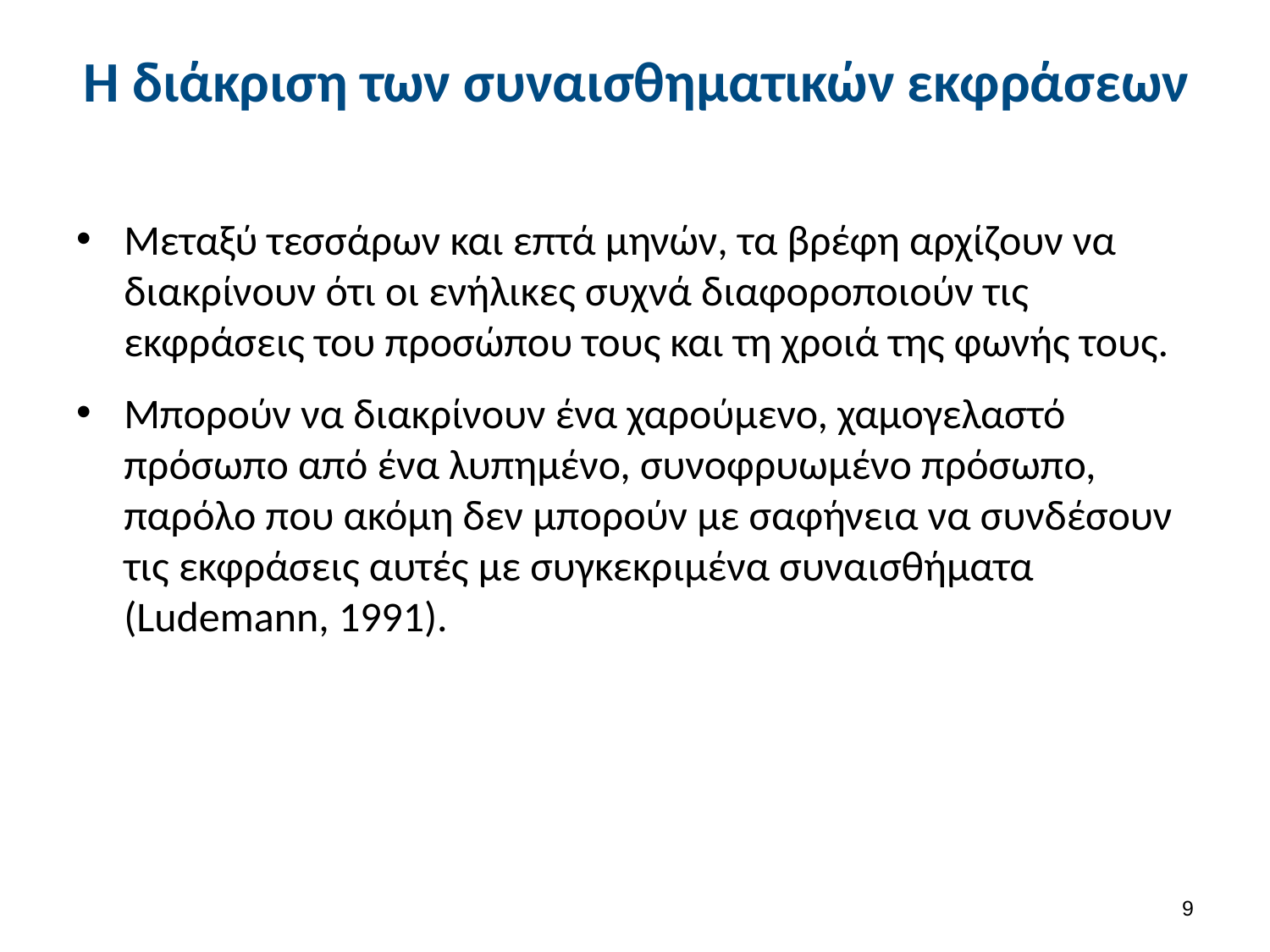

# H διάκριση των συναισθηματικών εκφράσεων
Μεταξύ τεσσάρων και επτά μηνών, τα βρέφη αρχίζουν να διακρίνουν ότι οι ενήλικες συχνά διαφοροποιούν τις εκφράσεις του προσώπου τους και τη χροιά της φωνής τους.
Μπορούν να διακρίνουν ένα χαρούμενο, χαμογελαστό πρόσωπο από ένα λυπημένο, συνοφρυωμένο πρόσωπο, παρόλο που ακόμη δεν μπορούν με σαφήνεια να συνδέσουν τις εκφράσεις αυτές με συγκεκριμένα συναισθήματα (Ludemann, 1991).

9